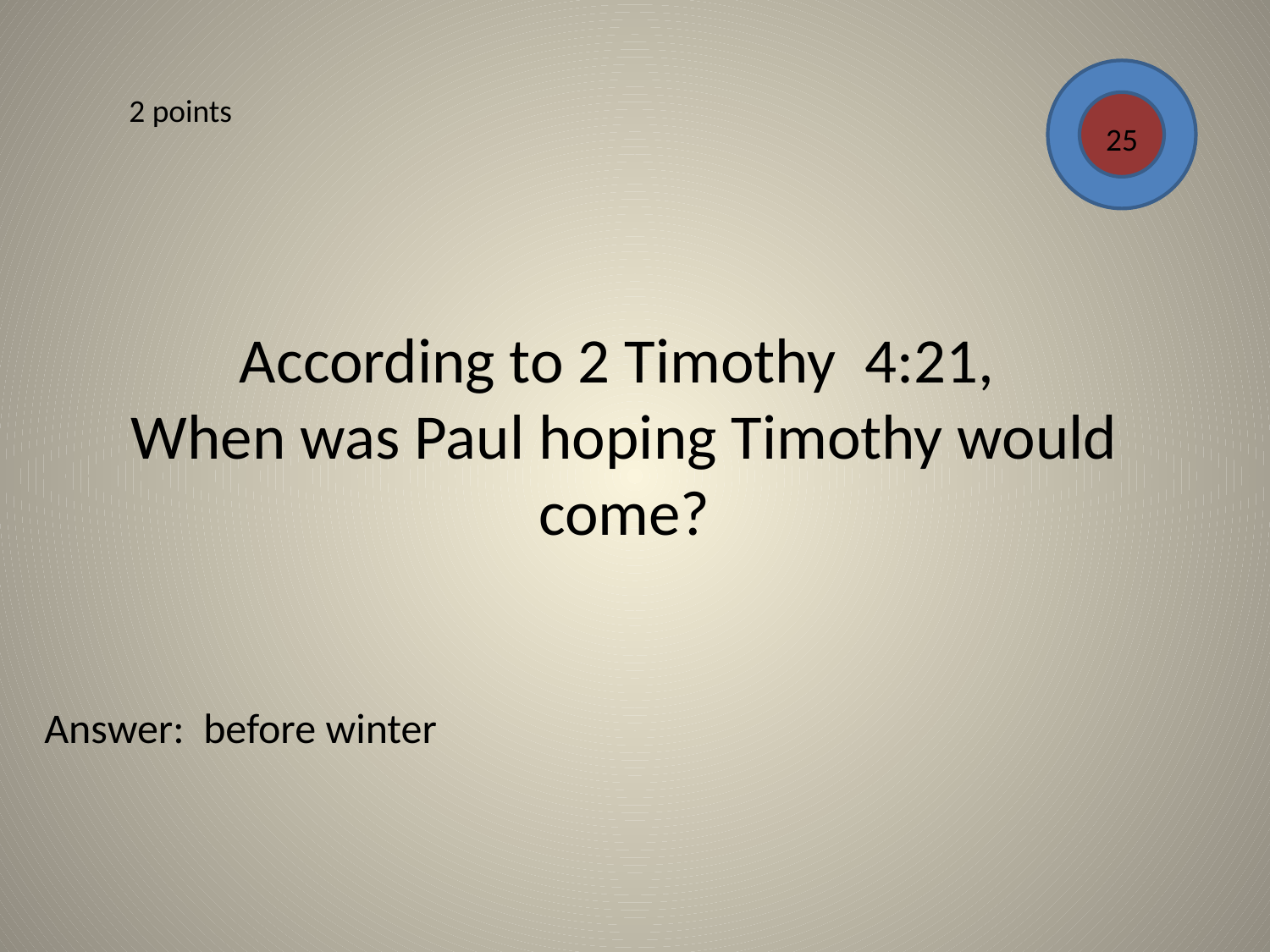

2 points

25
# According to 2 Timothy  4:21, When was Paul hoping Timothy would come?
Answer:  before winter